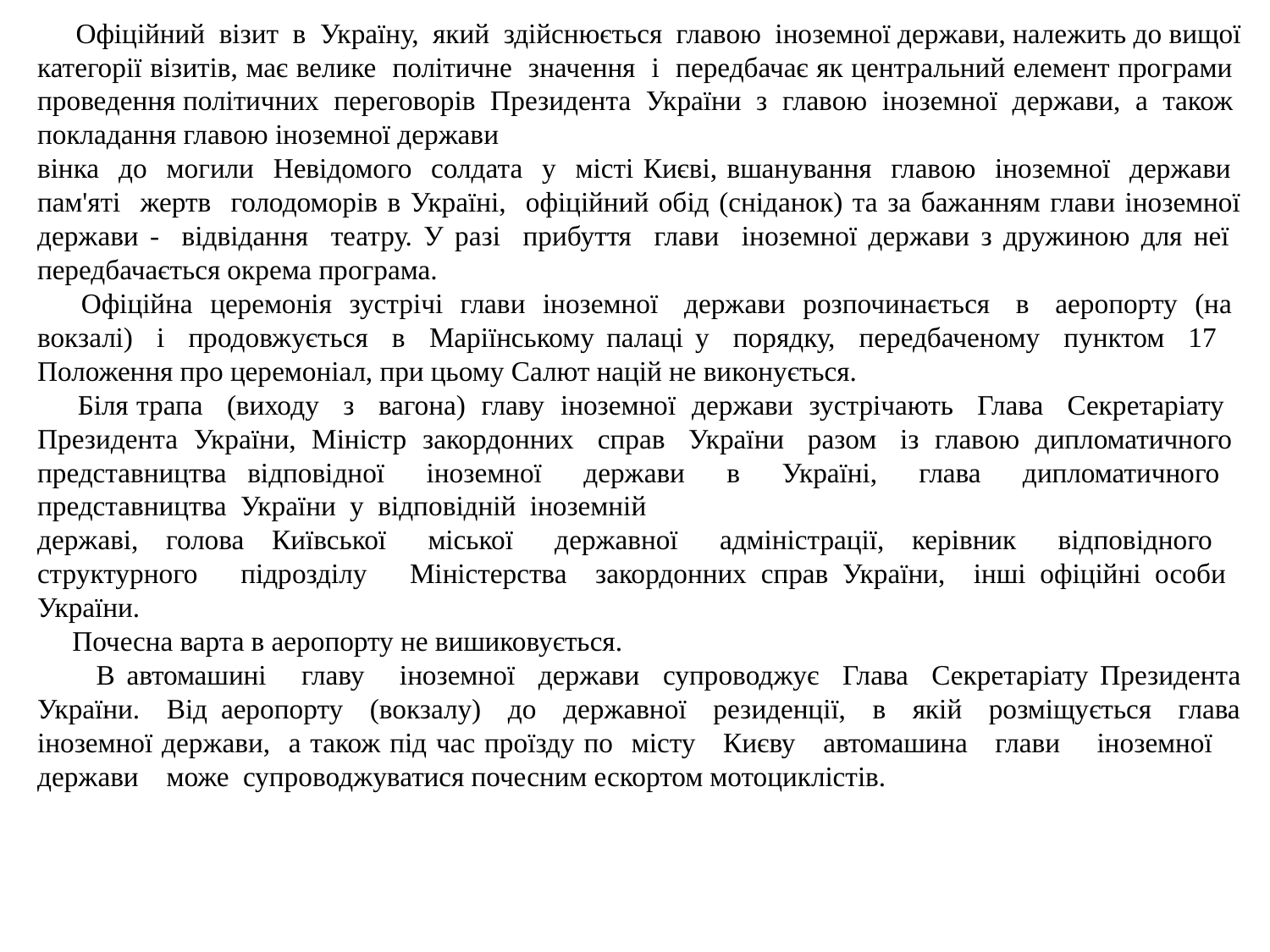

Офіційний  візит  в  Україну,  який  здійснюється  главою  іноземної держави, належить до вищої категорії візитів, має велике  політичне  значення  і  передбачає як центральний елемент програми  проведення політичних  переговорів  Президента  України  з  главою  іноземної  держави,  а  також  покладання главою іноземної держави
вінка  до  могили  Невідомого  солдата  у  місті Києві, вшанування  главою  іноземної  держави  пам'яті  жертв  голодоморів в Україні,  офіційний обід (сніданок) та за бажанням глави іноземної держави -  відвідання  театру. У разі  прибуття  глави  іноземної держави з дружиною для неї  передбачається окрема програма.
     Офіційна  церемонія  зустрічі  глави  іноземної   держави  розпочинається   в   аеропорту  (на  вокзалі)  і  продовжується  в  Маріїнському палаці у  порядку,  передбаченому  пунктом  17   Положення про церемоніал, при цьому Салют націй не виконується.
     Біля трапа   (виходу   з   вагона)  главу  іноземної  держави  зустрічають   Глава   Секретаріату   Президента  України,  Міністр  закордонних   справ   України   разом   із  главою  дипломатичного  представництва відповідної  іноземної  держави  в  Україні,  глава  дипломатичного  представництва  України  у  відповідній  іноземній
державі,  голова  Київської   міської   державної   адміністрації,  керівник   відповідного   структурного   підрозділу   Міністерства  закордонних справ України,  інші офіційні особи  України.
     Почесна варта в аеропорту не вишиковується.
     В автомашині   главу   іноземної  держави  супроводжує  Глава  Секретаріату Президента України.  Від аеропорту  (вокзалу)  до  державної  резиденції,  в  якій  розміщується  глава іноземної держави,  а також під час проїзду по  місту   Києву   автомашина   глави    іноземної    держави    може  супроводжуватися почесним ескортом мотоциклістів.